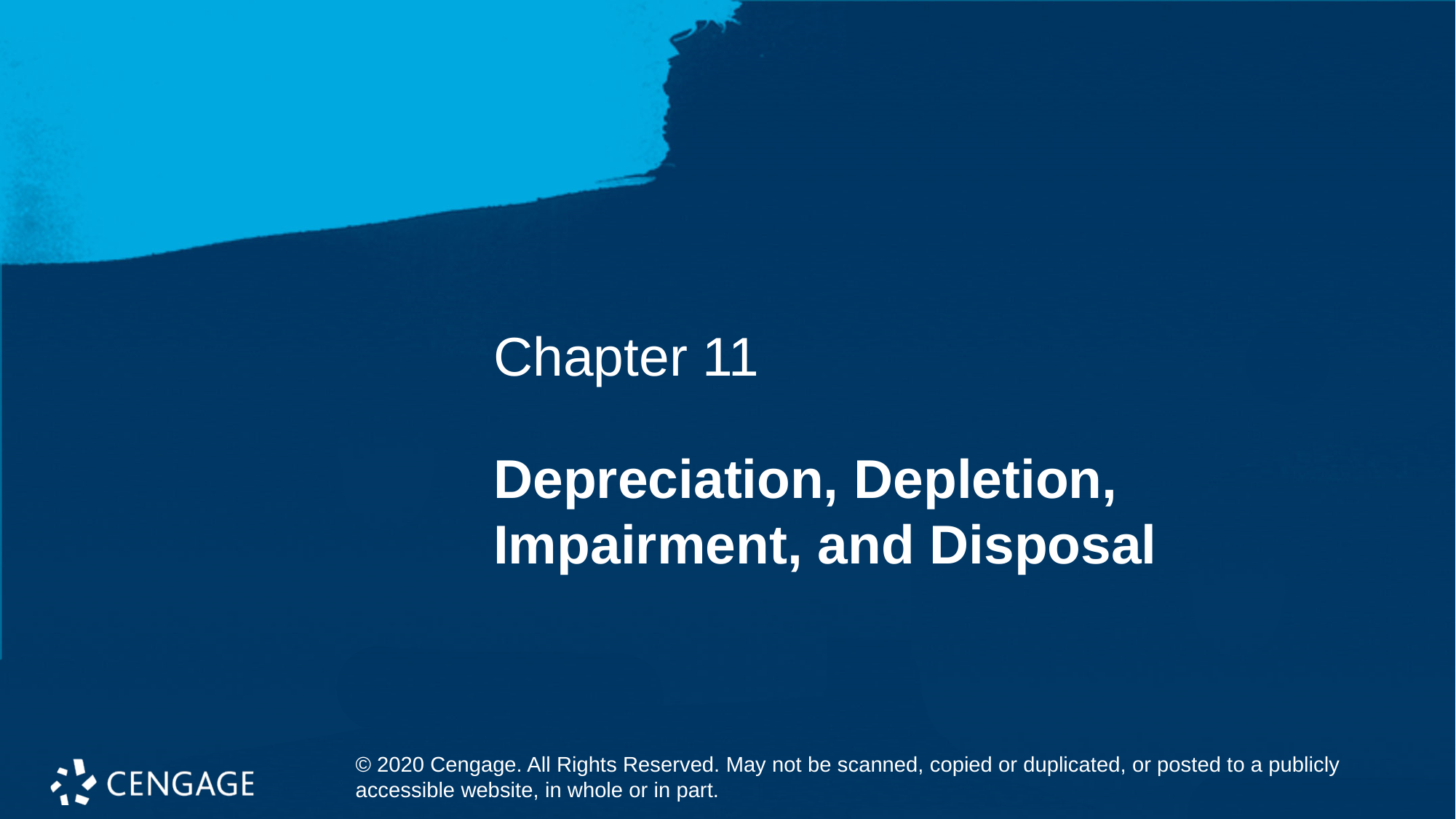

Chapter 11
# Depreciation, Depletion, Impairment, and Disposal